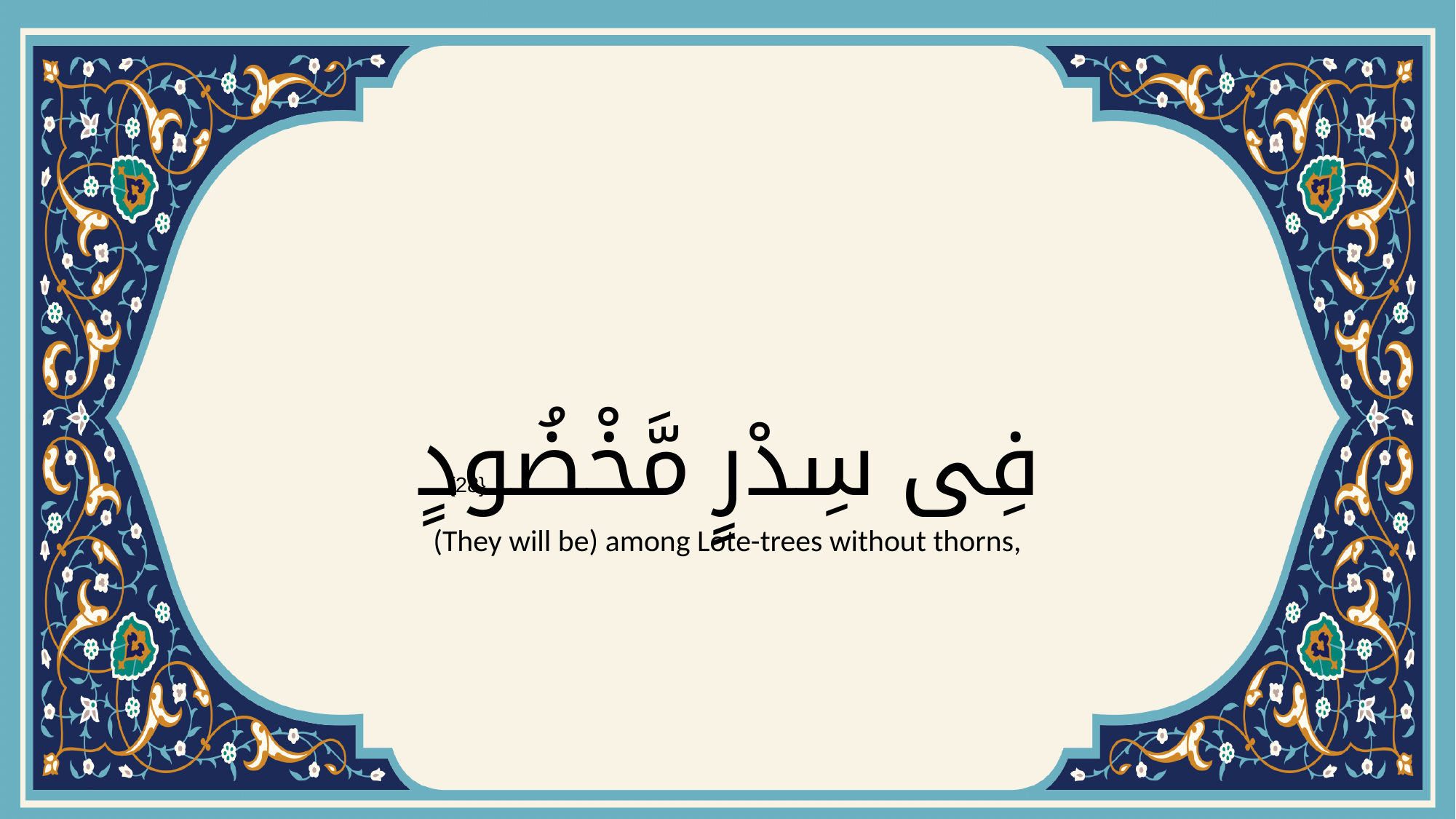

# فِى سِدْرٍ مَّخْضُودٍ
{28}
(They will be) among Lote-trees without thorns,